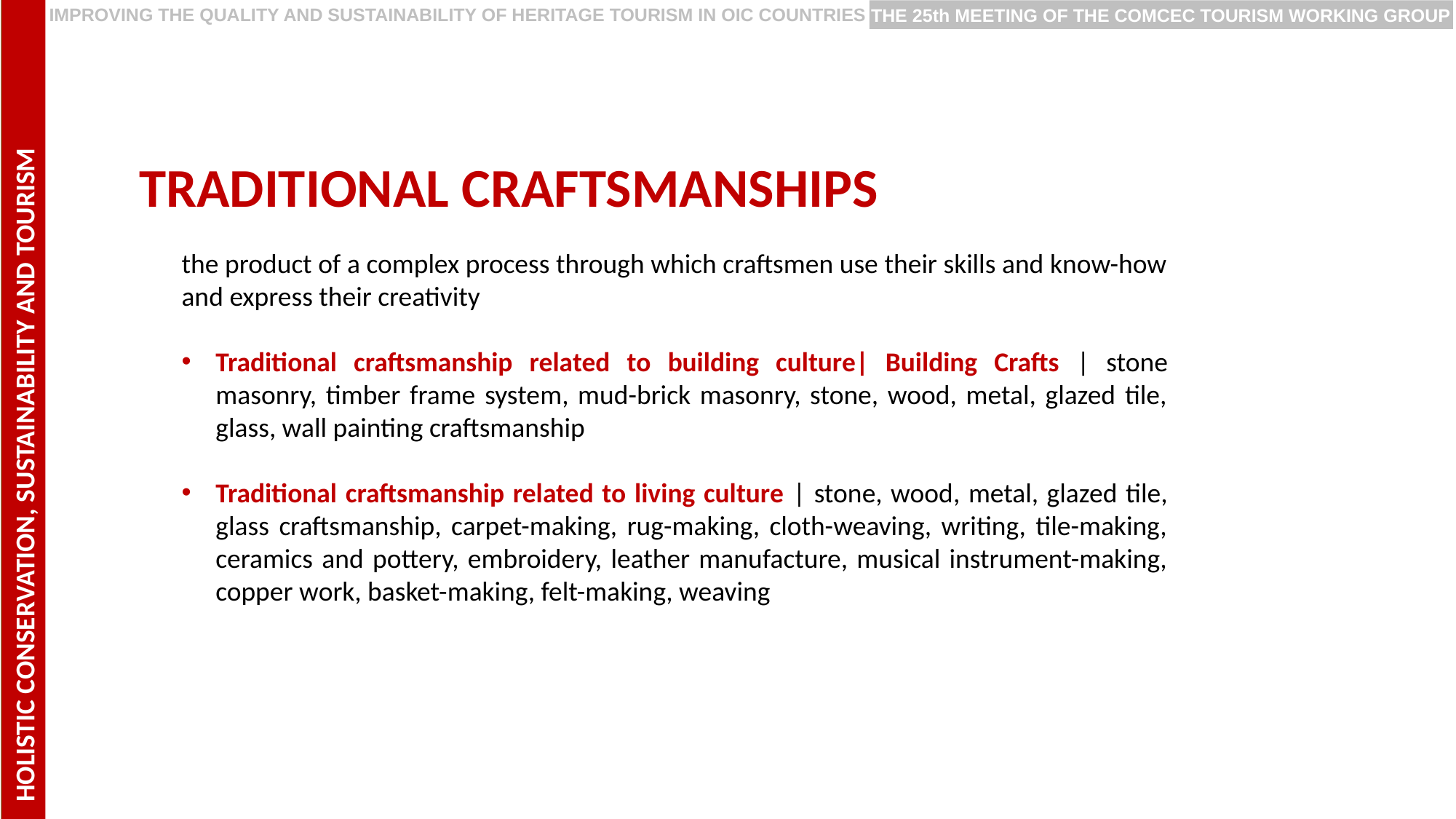

HOLISTIC CONSERVATION, SUSTAINABILITY AND TOURISMT
PRESERVING EUROPEAN RURAL CULTURE AND HERITAGE
IMPROVING THE QUALITY AND SUSTAINABILITY OF HERITAGE TOURISM IN OIC COUNTRIES
THE 25th MEETING OF THE COMCEC TOURISM WORKING GROUP
TRADITIONAL CRAFTSMANSHIPS
the product of a complex process through which craftsmen use their skills and know-how and express their creativity

Traditional craftsmanship related to building culture| Building Crafts | stone masonry, timber frame system, mud-brick masonry, stone, wood, metal, glazed tile, glass, wall painting craftsmanship

Traditional craftsmanship related to living culture | stone, wood, metal, glazed tile, glass craftsmanship, carpet-making, rug-making, cloth-weaving, writing, tile-making, ceramics and pottery, embroidery, leather manufacture, musical instrument-making, copper work, basket-making, felt-making, weaving